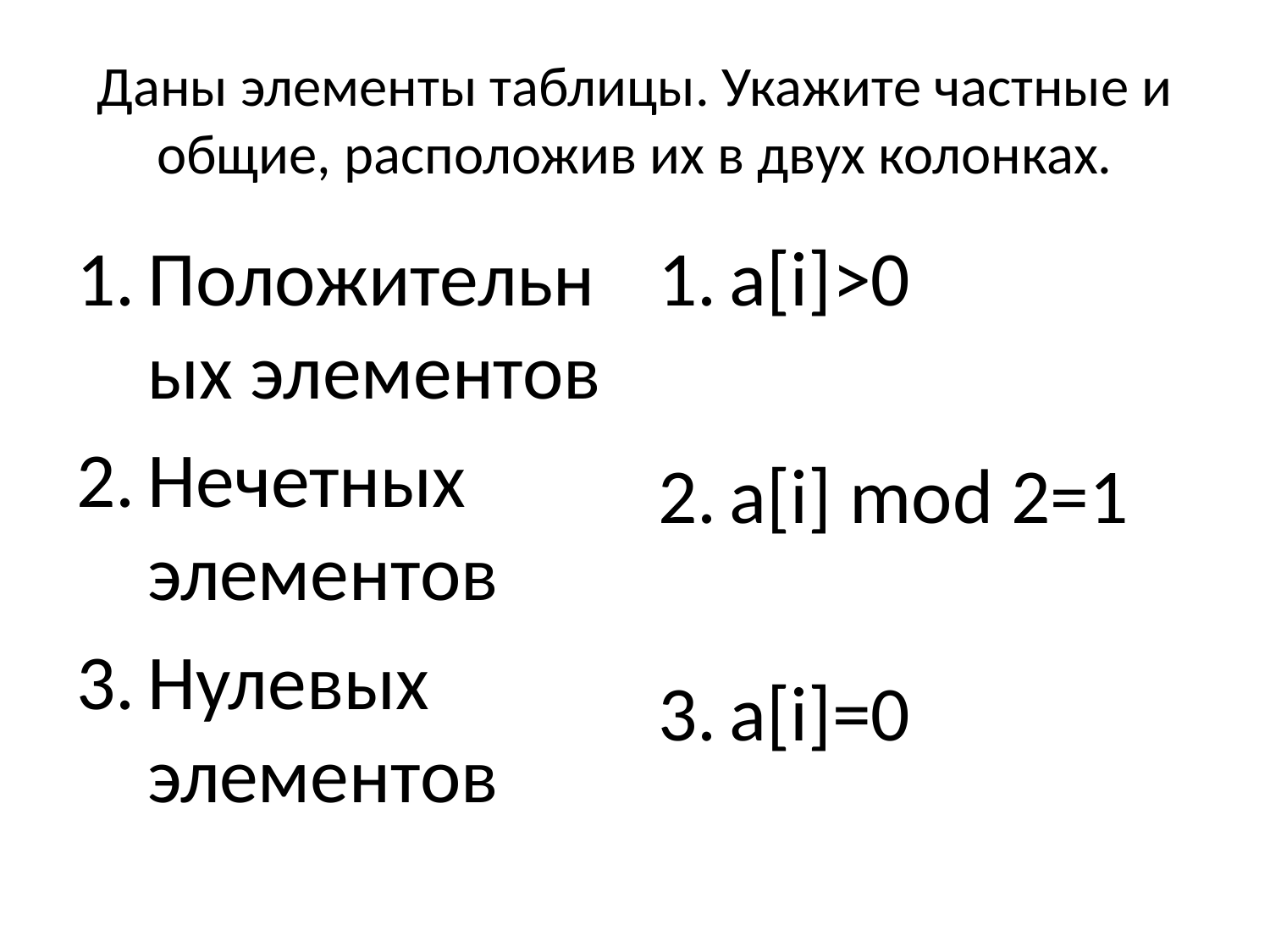

# Даны элементы таблицы. Укажите частные и общие, расположив их в двух колонках.
Положительных элементов
Нечетных элементов
Нулевых элементов

a[i]>0

a[i] mod 2=1

a[i]=0